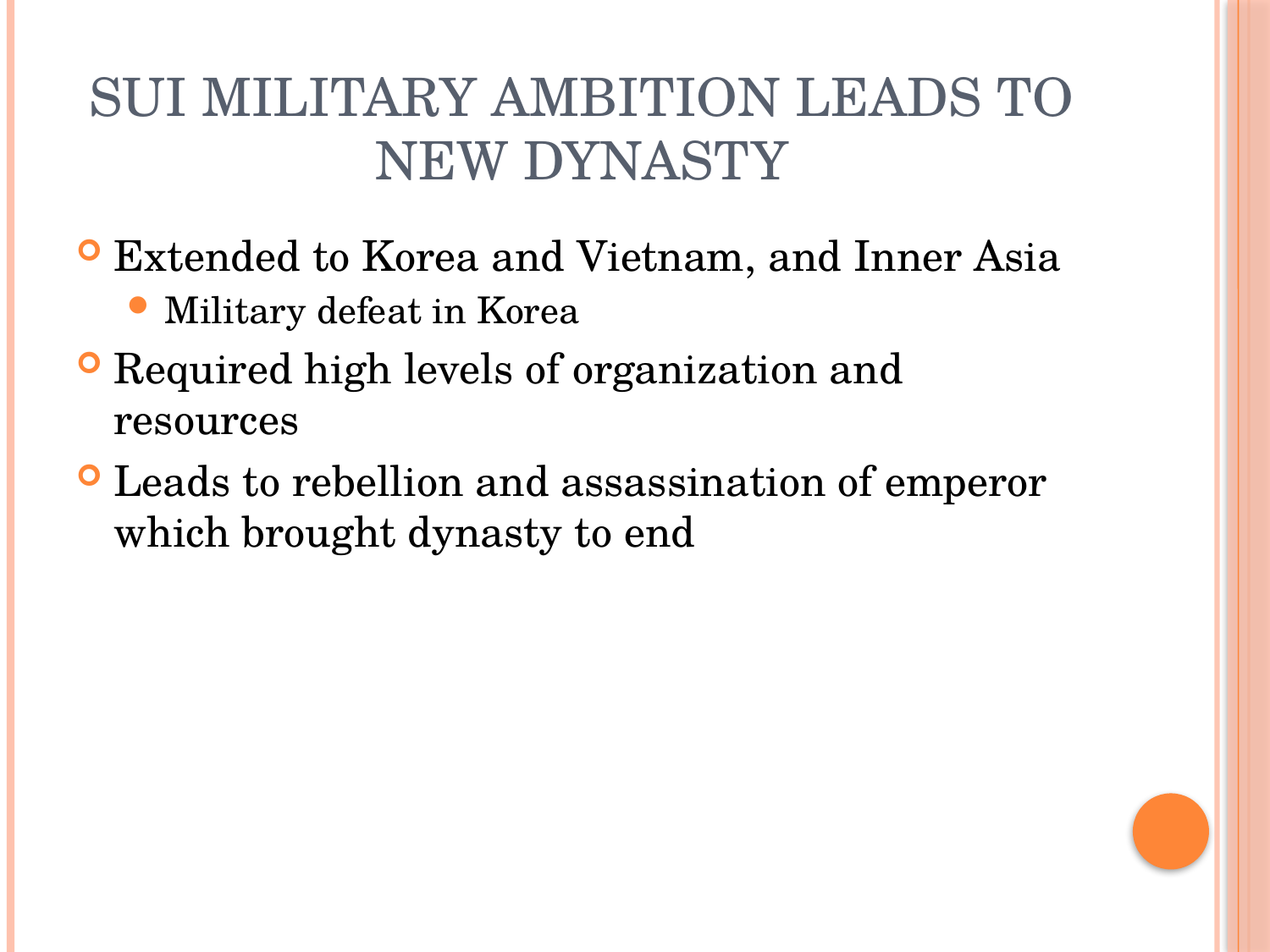

# Sui Military Ambition leads to new dynasty
Extended to Korea and Vietnam, and Inner Asia
Military defeat in Korea
Required high levels of organization and resources
Leads to rebellion and assassination of emperor which brought dynasty to end